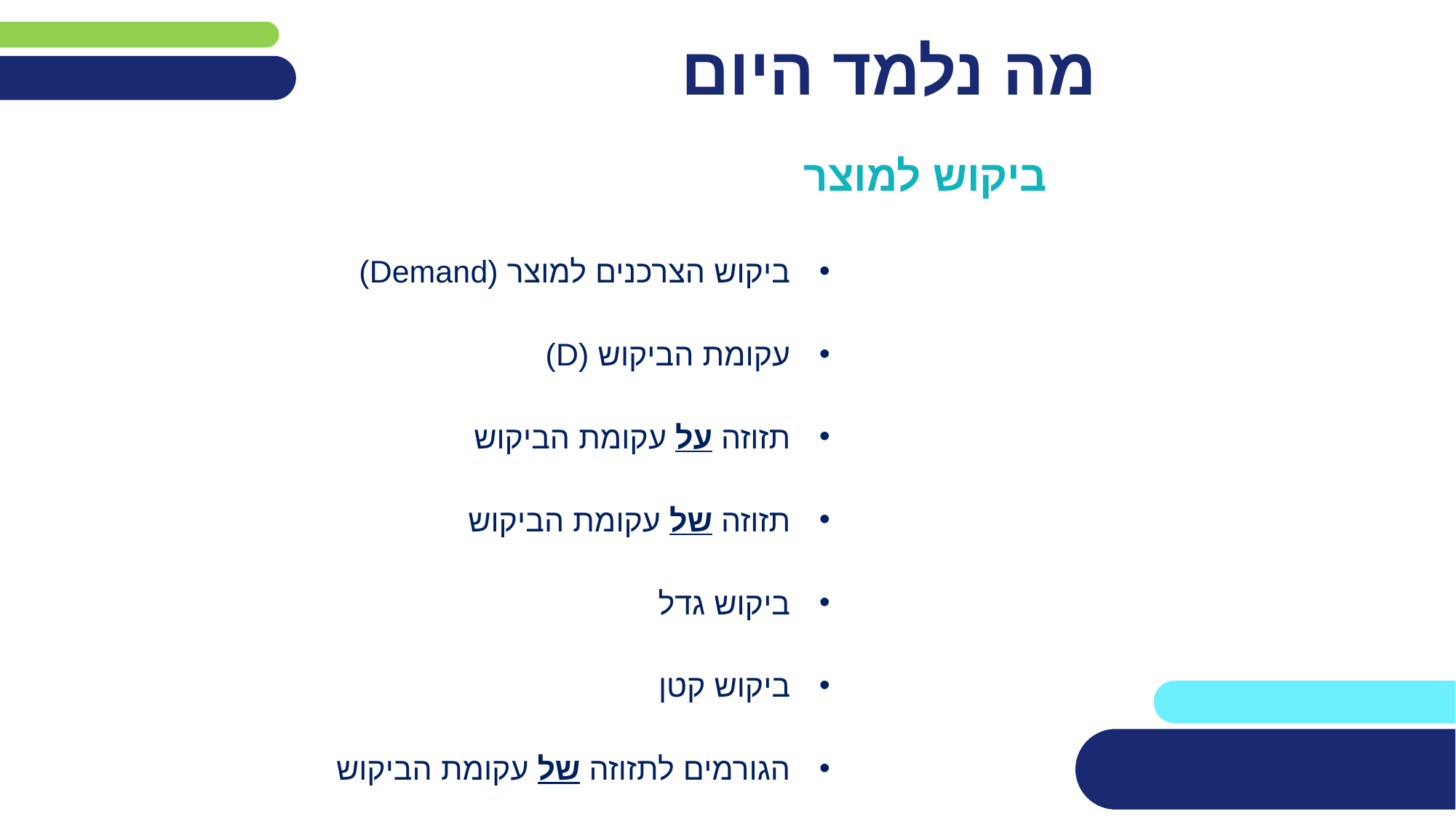

# מה נלמד היום
ביקוש למוצר
ביקוש הצרכנים למוצר (Demand)
עקומת הביקוש (D)
תזוזה על עקומת הביקוש
תזוזה של עקומת הביקוש
ביקוש גדל
ביקוש קטן
הגורמים לתזוזה של עקומת הביקוש